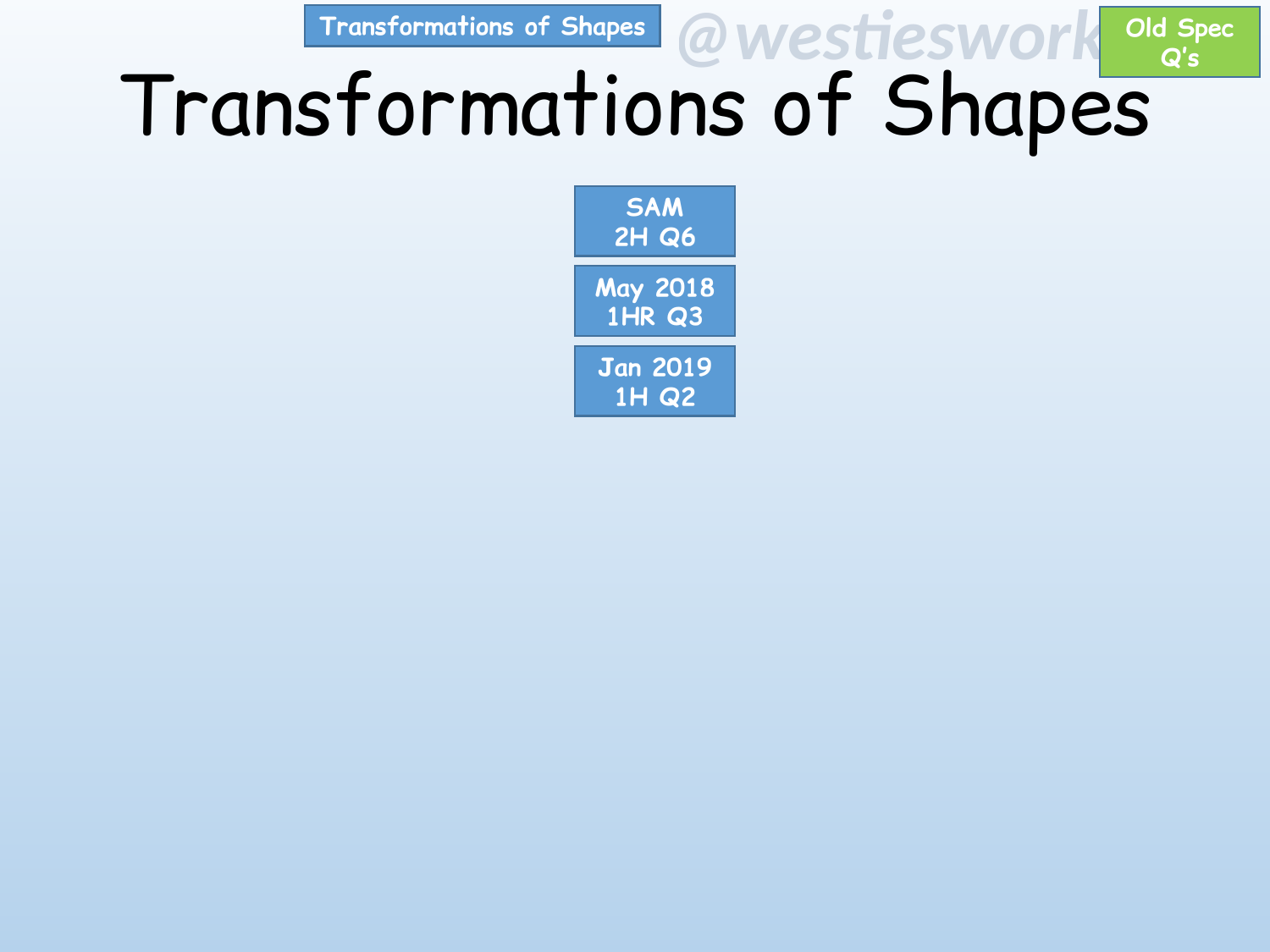

Transformations of Shapes
Old Spec Q’s
# Transformations of Shapes
SAM
2H Q6
May 2018
1HR Q3
Jan 2019
1H Q2